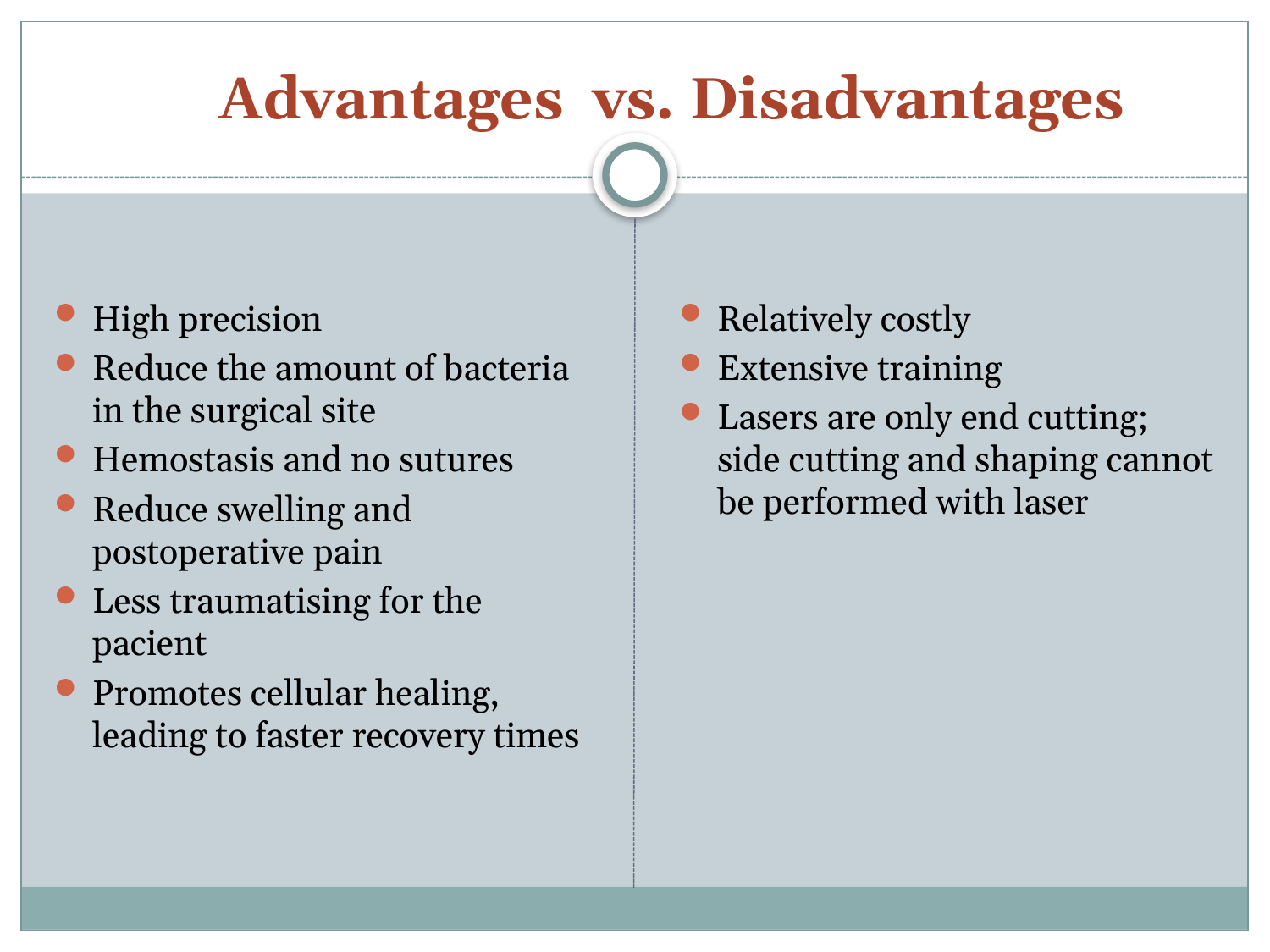

# Advantages  vs. Disadvantages

High precision
Reduce the amount of bacteria in the surgical site
Hemostasis and no sutures
Reduce swelling and postoperative pain
Less traumatising for the pacient
Promotes cellular healing, leading to faster recovery times

Relatively costly
Extensive training
Lasers are only end cutting; side cutting and shaping cannot be performed with laser